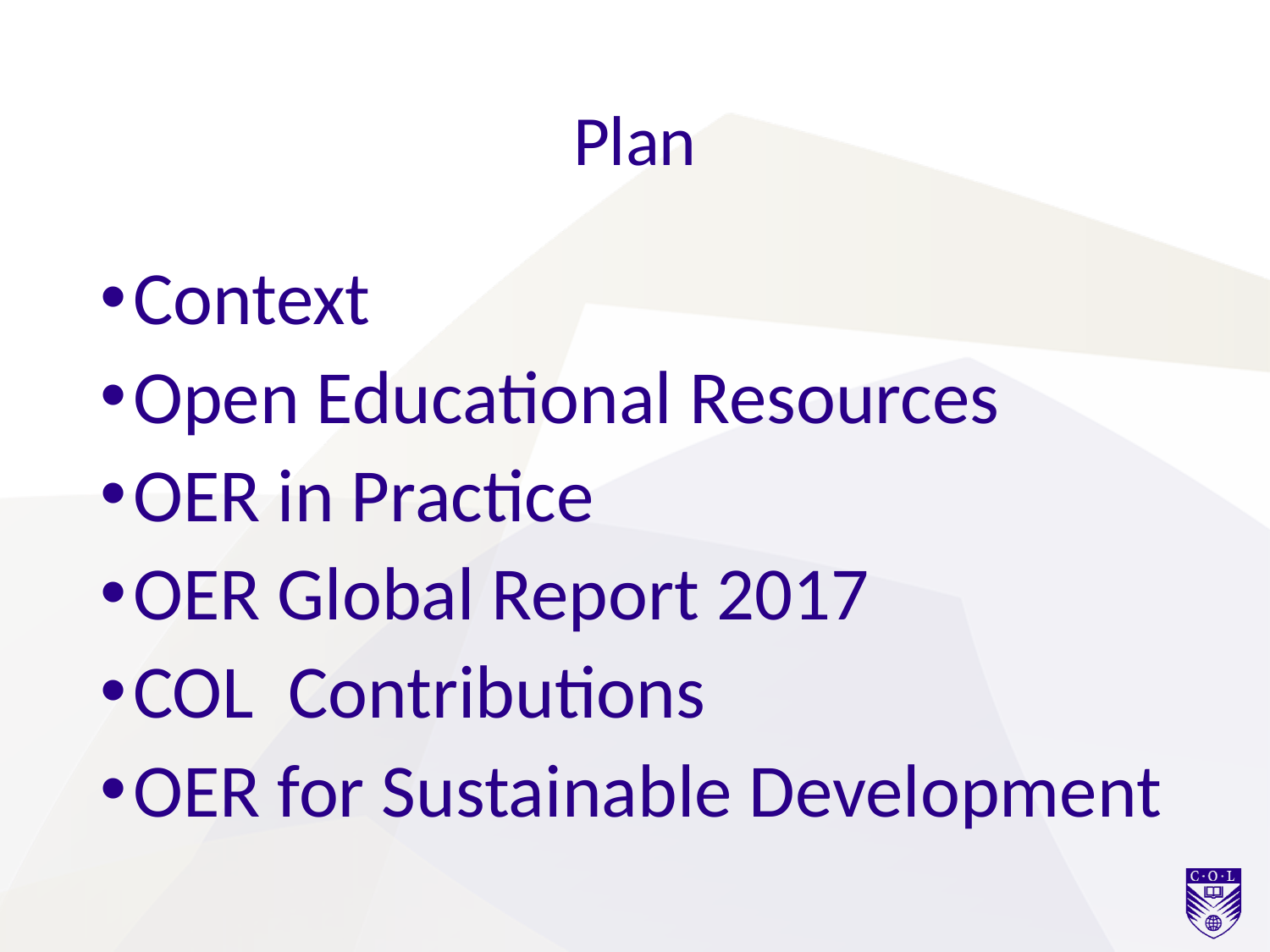

# Plan
Context
Open Educational Resources
OER in Practice
OER Global Report 2017
COL  Contributions
OER for Sustainable Development